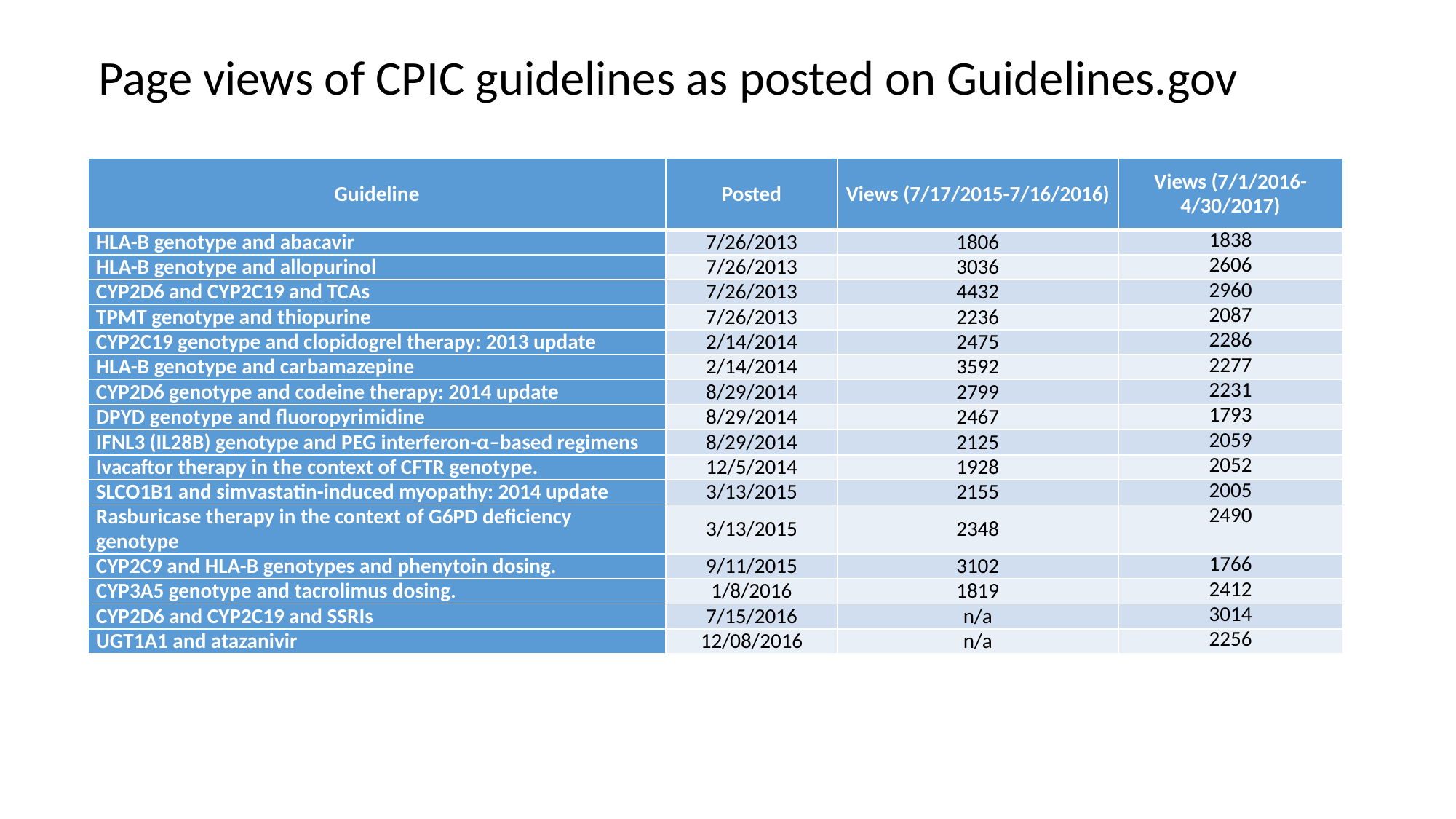

# Page views of CPIC guidelines as posted on Guidelines.gov
| Guideline | Posted | Views (7/17/2015-7/16/2016) | Views (7/1/2016-4/30/2017) |
| --- | --- | --- | --- |
| HLA-B genotype and abacavir | 7/26/2013 | 1806 | 1838 |
| HLA-B genotype and allopurinol | 7/26/2013 | 3036 | 2606 |
| CYP2D6 and CYP2C19 and TCAs | 7/26/2013 | 4432 | 2960 |
| TPMT genotype and thiopurine | 7/26/2013 | 2236 | 2087 |
| CYP2C19 genotype and clopidogrel therapy: 2013 update | 2/14/2014 | 2475 | 2286 |
| HLA-B genotype and carbamazepine | 2/14/2014 | 3592 | 2277 |
| CYP2D6 genotype and codeine therapy: 2014 update | 8/29/2014 | 2799 | 2231 |
| DPYD genotype and fluoropyrimidine | 8/29/2014 | 2467 | 1793 |
| IFNL3 (IL28B) genotype and PEG interferon-α–based regimens | 8/29/2014 | 2125 | 2059 |
| Ivacaftor therapy in the context of CFTR genotype. | 12/5/2014 | 1928 | 2052 |
| SLCO1B1 and simvastatin-induced myopathy: 2014 update | 3/13/2015 | 2155 | 2005 |
| Rasburicase therapy in the context of G6PD deficiency genotype | 3/13/2015 | 2348 | 2490 |
| CYP2C9 and HLA-B genotypes and phenytoin dosing. | 9/11/2015 | 3102 | 1766 |
| CYP3A5 genotype and tacrolimus dosing. | 1/8/2016 | 1819 | 2412 |
| CYP2D6 and CYP2C19 and SSRIs | 7/15/2016 | n/a | 3014 |
| UGT1A1 and atazanivir | 12/08/2016 | n/a | 2256 |